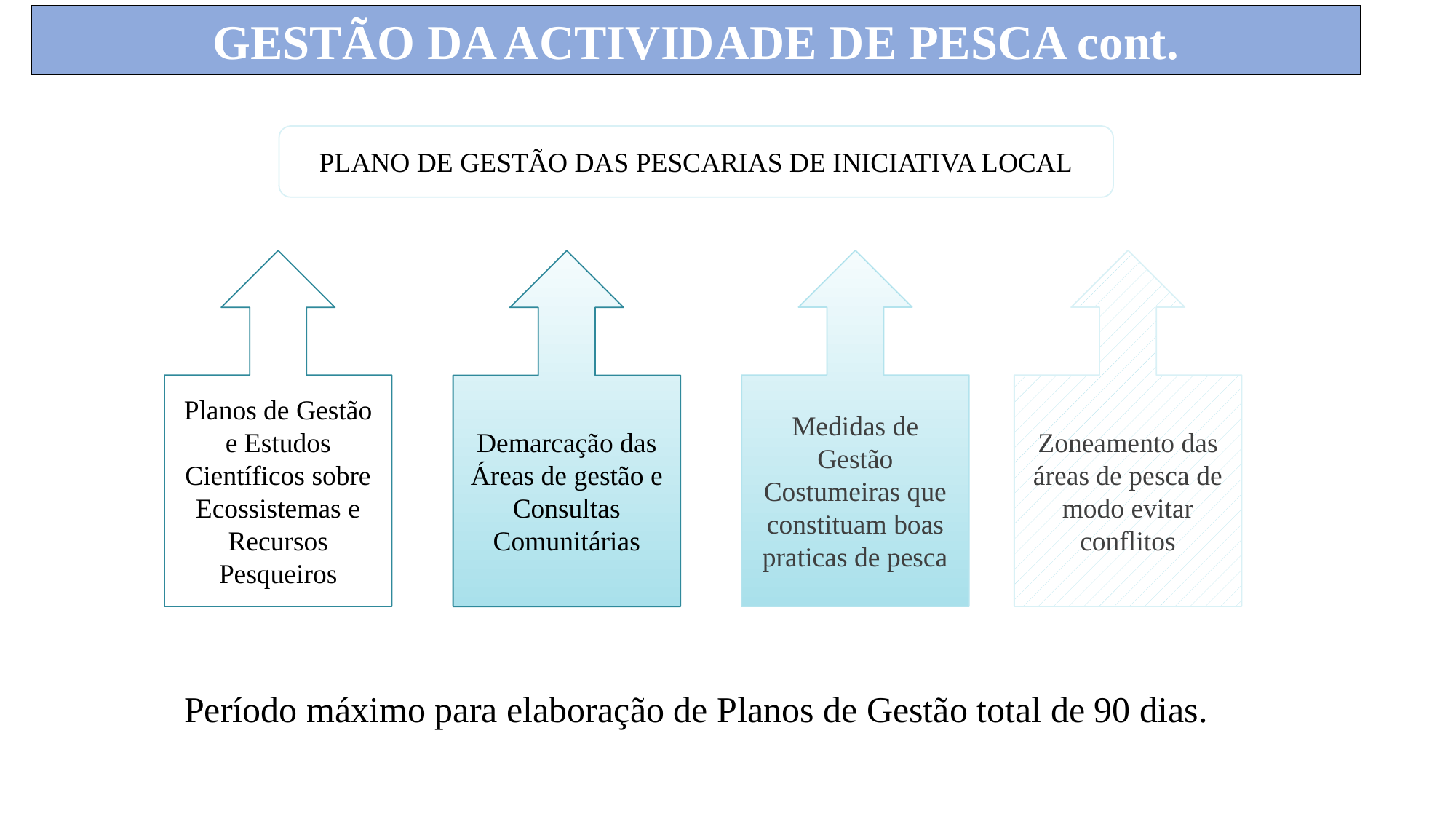

GESTÃO DA ACTIVIDADE DE PESCA cont.
PLANO DE GESTÃO DAS PESCARIAS DE INICIATIVA LOCAL
Zoneamento das áreas de pesca de modo evitar conflitos
Medidas de Gestão Costumeiras que constituam boas praticas de pesca
Planos de Gestão e Estudos Científicos sobre Ecossistemas e Recursos Pesqueiros
Demarcação das Áreas de gestão e Consultas Comunitárias
Período máximo para elaboração de Planos de Gestão total de 90 dias.